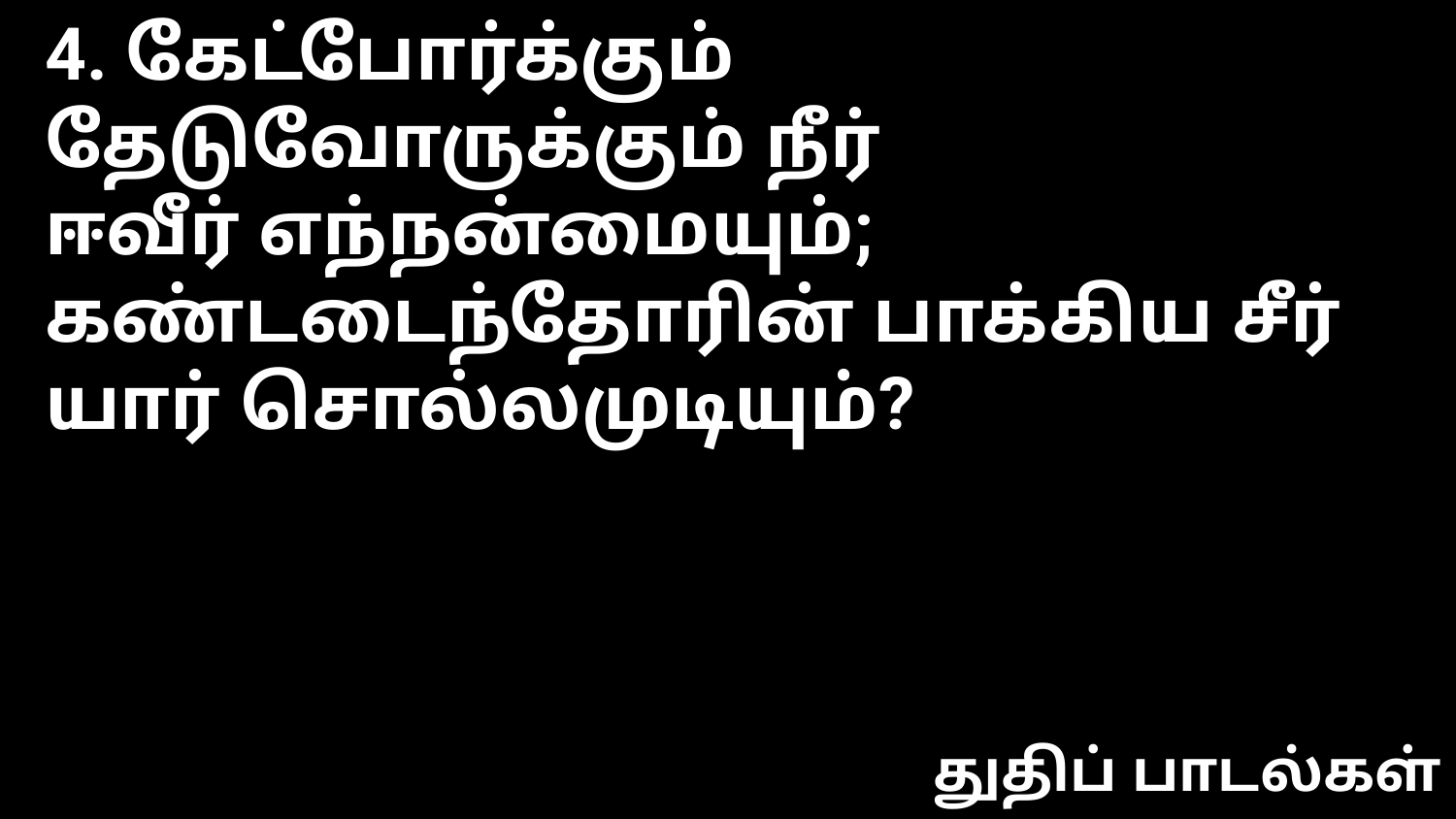

4. கேட்போர்க்கும் தேடுவோருக்கும் நீர்
ஈவீர் எந்நன்மையும்;
கண்டடைந்தோரின் பாக்கிய சீர்
யார் சொல்லமுடியும்?

துதிப் பாடல்கள்